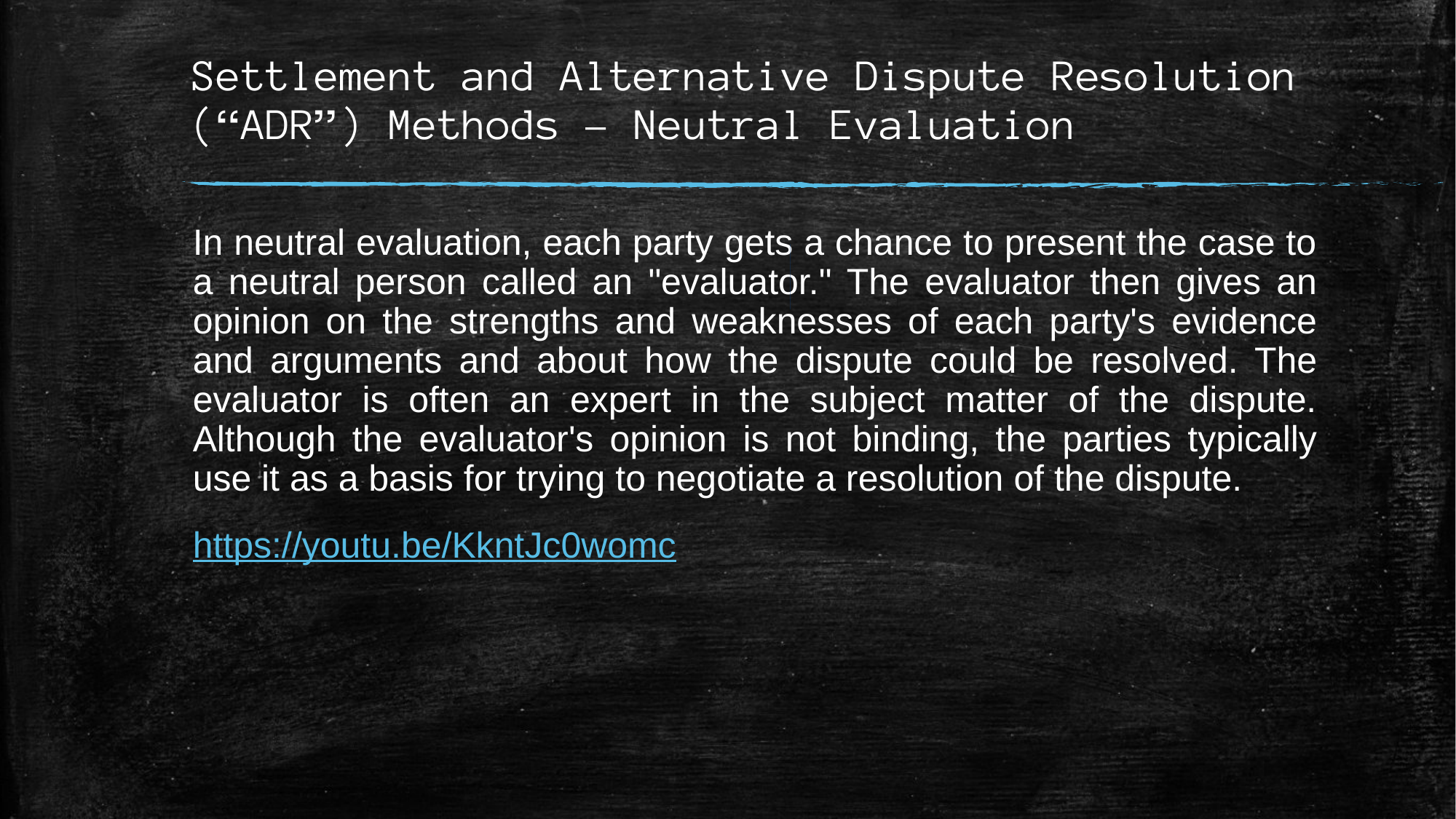

# Settlement and Alternative Dispute Resolution (“ADR”) Methods – Neutral Evaluation
In neutral evaluation, each party gets a chance to present the case to a neutral person called an "evaluator." The evaluator then gives an opinion on the strengths and weaknesses of each party's evidence and arguments and about how the dispute could be resolved. The evaluator is often an expert in the subject matter of the dispute. Although the evaluator's opinion is not binding, the parties typically use it as a basis for trying to negotiate a resolution of the dispute.
https://youtu.be/KkntJc0womc